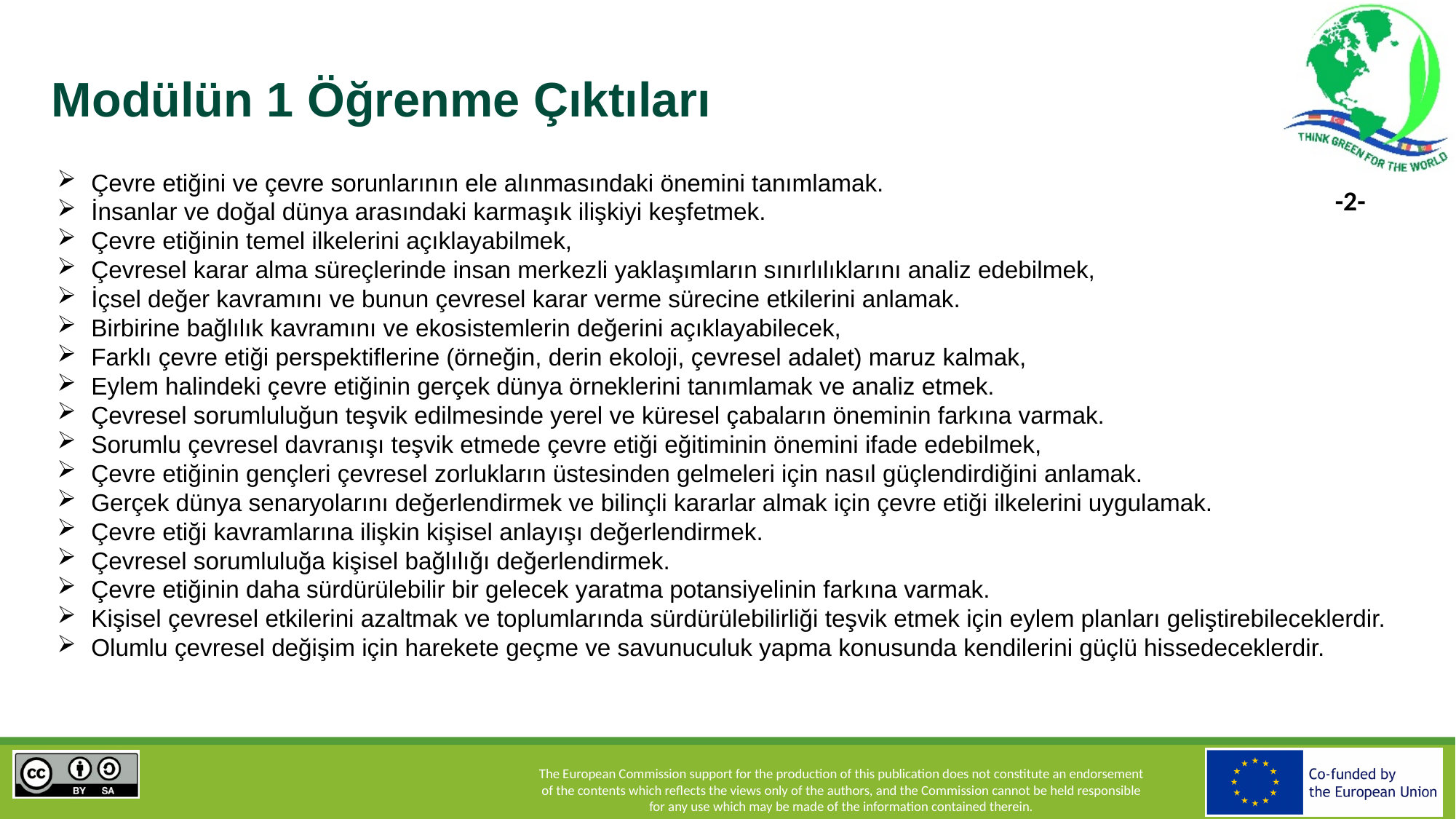

# Modülün 1 Öğrenme Çıktıları

Çevre etiğini ve çevre sorunlarının ele alınmasındaki önemini tanımlamak.
İnsanlar ve doğal dünya arasındaki karmaşık ilişkiyi keşfetmek.
Çevre etiğinin temel ilkelerini açıklayabilmek,
Çevresel karar alma süreçlerinde insan merkezli yaklaşımların sınırlılıklarını analiz edebilmek,
İçsel değer kavramını ve bunun çevresel karar verme sürecine etkilerini anlamak.
Birbirine bağlılık kavramını ve ekosistemlerin değerini açıklayabilecek,
Farklı çevre etiği perspektiflerine (örneğin, derin ekoloji, çevresel adalet) maruz kalmak,
Eylem halindeki çevre etiğinin gerçek dünya örneklerini tanımlamak ve analiz etmek.
Çevresel sorumluluğun teşvik edilmesinde yerel ve küresel çabaların öneminin farkına varmak.
Sorumlu çevresel davranışı teşvik etmede çevre etiği eğitiminin önemini ifade edebilmek,
Çevre etiğinin gençleri çevresel zorlukların üstesinden gelmeleri için nasıl güçlendirdiğini anlamak.
Gerçek dünya senaryolarını değerlendirmek ve bilinçli kararlar almak için çevre etiği ilkelerini uygulamak.
Çevre etiği kavramlarına ilişkin kişisel anlayışı değerlendirmek.
Çevresel sorumluluğa kişisel bağlılığı değerlendirmek.
Çevre etiğinin daha sürdürülebilir bir gelecek yaratma potansiyelinin farkına varmak.
Kişisel çevresel etkilerini azaltmak ve toplumlarında sürdürülebilirliği teşvik etmek için eylem planları geliştirebileceklerdir.
Olumlu çevresel değişim için harekete geçme ve savunuculuk yapma konusunda kendilerini güçlü hissedeceklerdir.